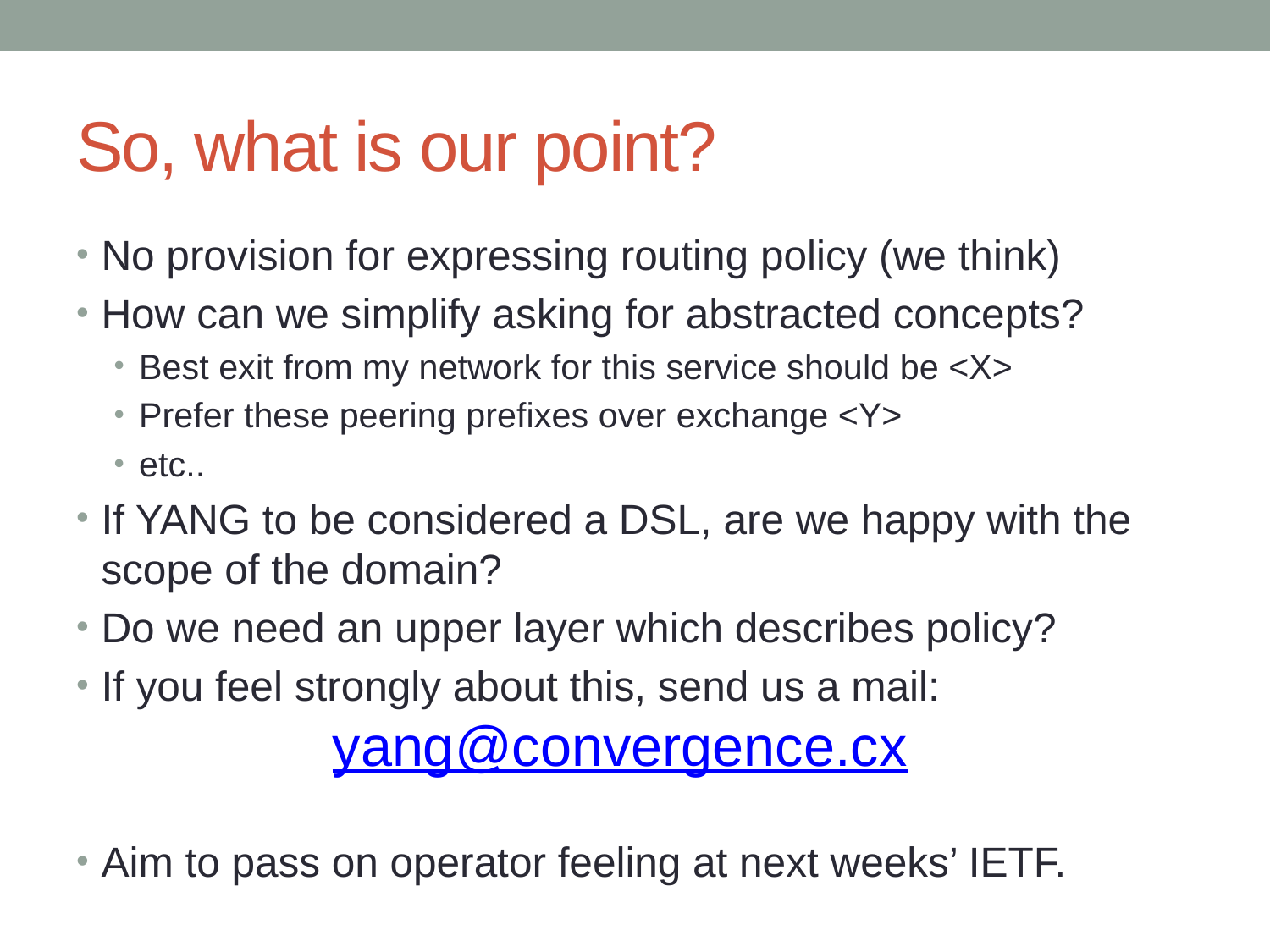

# So, what is our point?
No provision for expressing routing policy (we think)
How can we simplify asking for abstracted concepts?
Best exit from my network for this service should be <X>
Prefer these peering prefixes over exchange <Y>
etc..
If YANG to be considered a DSL, are we happy with the scope of the domain?
Do we need an upper layer which describes policy?
If you feel strongly about this, send us a mail:

Aim to pass on operator feeling at next weeks’ IETF.
yang@convergence.cx